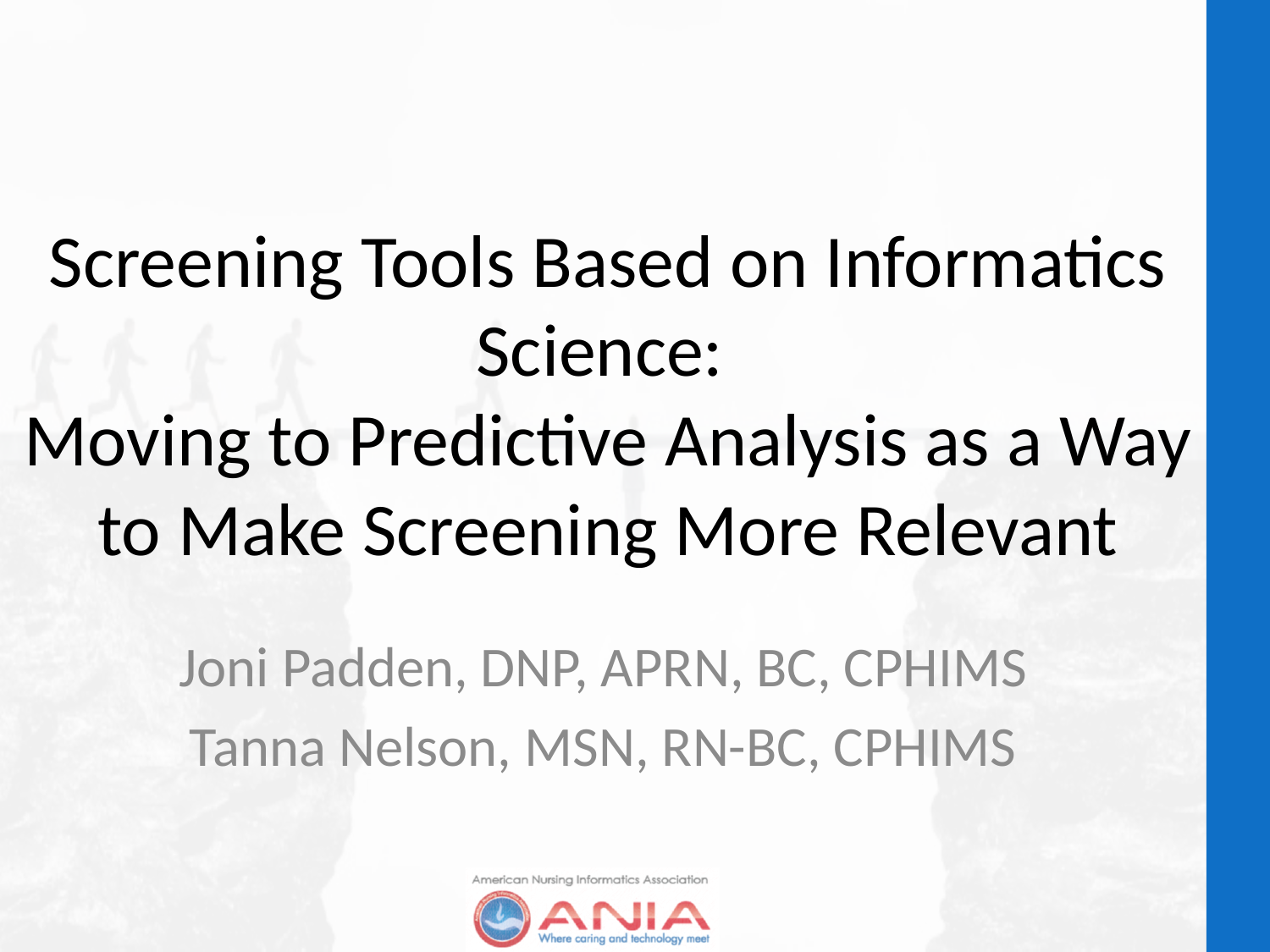

# Screening Tools Based on Informatics Science: Moving to Predictive Analysis as a Way to Make Screening More Relevant
Joni Padden, DNP, APRN, BC, CPHIMS
Tanna Nelson, MSN, RN-BC, CPHIMS